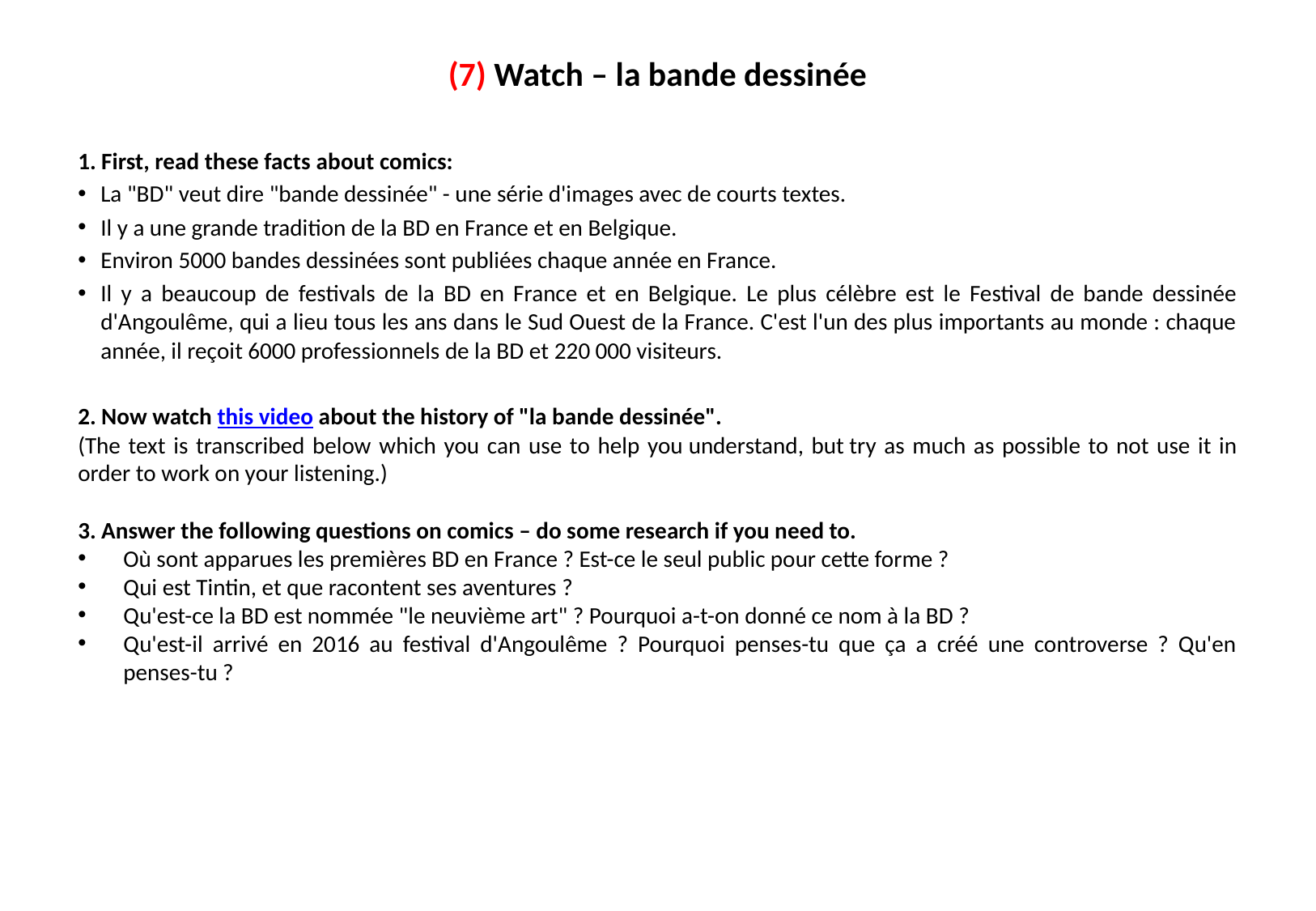

# (7) Watch – la bande dessinée
1. First, read these facts about comics:
La "BD" veut dire "bande dessinée" - une série d'images avec de courts textes.
Il y a une grande tradition de la BD en France et en Belgique.
Environ 5000 bandes dessinées sont publiées chaque année en France.
Il y a beaucoup de festivals de la BD en France et en Belgique. Le plus célèbre est le Festival de bande dessinée d'Angoulême, qui a lieu tous les ans dans le Sud Ouest de la France. C'est l'un des plus importants au monde : chaque année, il reçoit 6000 professionnels de la BD et 220 000 visiteurs.

2. Now watch this video about the history of "la bande dessinée".
(The text is transcribed below which you can use to help you understand, but try as much as possible to not use it in order to work on your listening.)

3. Answer the following questions on comics – do some research if you need to.
Où sont apparues les premières BD en France ? Est-ce le seul public pour cette forme ?
Qui est Tintin, et que racontent ses aventures ?
Qu'est-ce la BD est nommée "le neuvième art" ? Pourquoi a-t-on donné ce nom à la BD ?
Qu'est-il arrivé en 2016 au festival d'Angoulême ? Pourquoi penses-tu que ça a créé une controverse ? Qu'en penses-tu ?